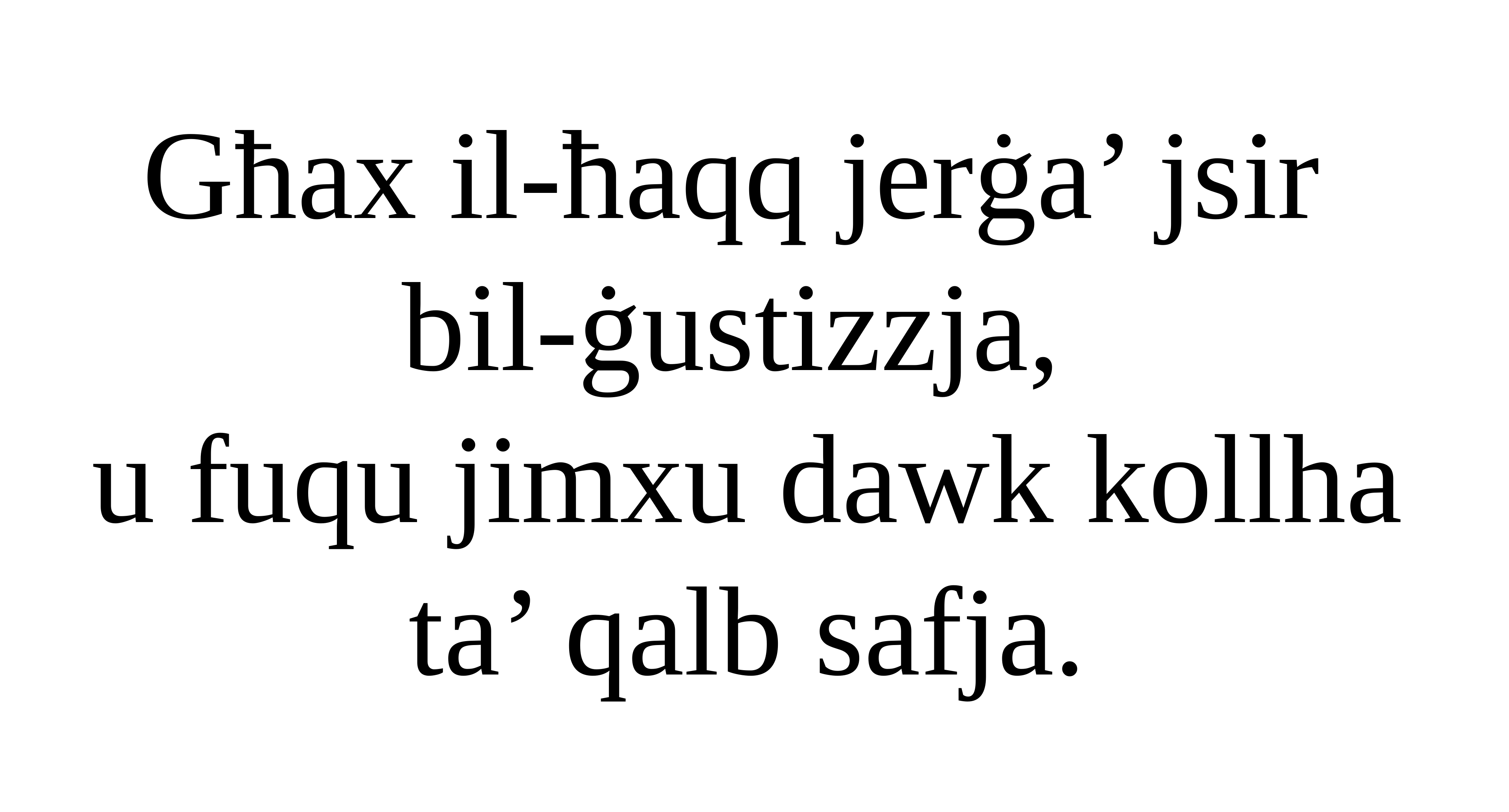

Għax il-ħaqq jerġa’ jsir
bil-ġustizzja,
u fuqu jimxu dawk kollha ta’ qalb safja.